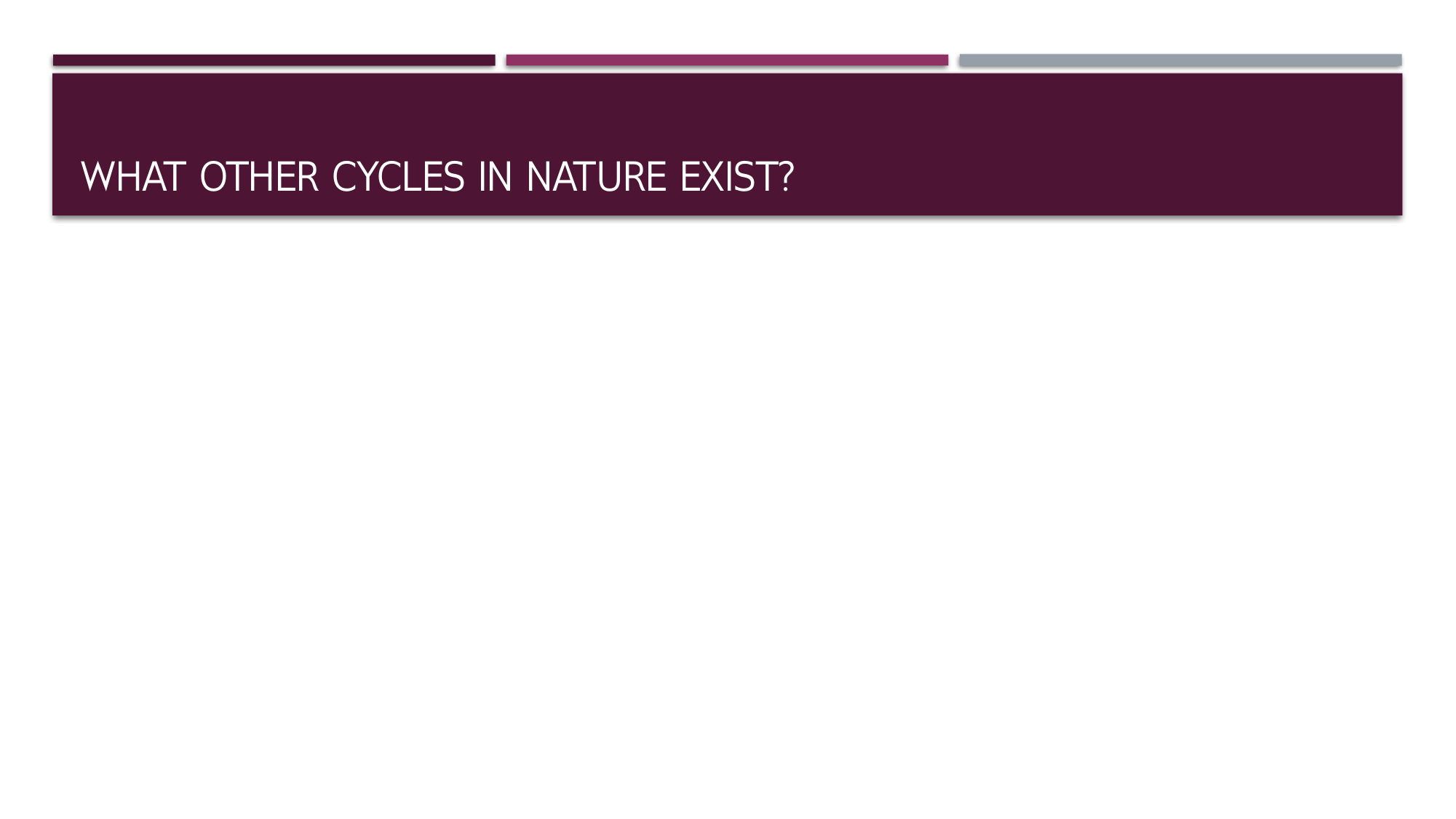

# What other cycles in nature exist?